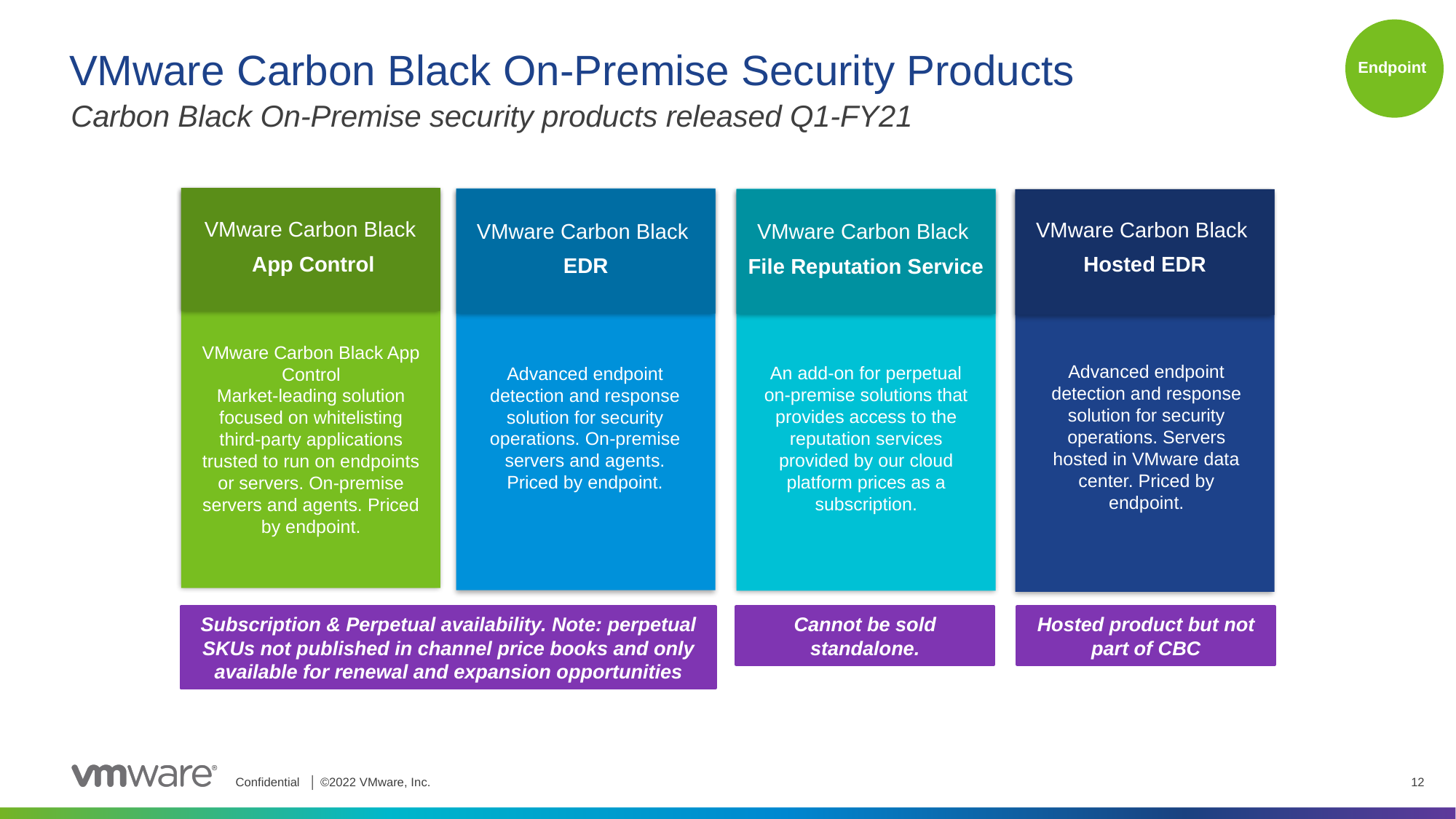

# VMware Carbon Black On-Premise Security Products
Endpoint
Carbon Black On-Premise security products released Q1-FY21

VMware Carbon Black
 App Control
VMware Carbon Black App Control
Market-leading solution focused on whitelisting third-party applications trusted to run on endpoints or servers. On-premise servers and agents. Priced by endpoint.

VMware Carbon Black
EDR
Advanced endpoint detection and response solution for security operations. On-premise servers and agents. Priced by endpoint.

VMware Carbon Black
File Reputation Service
An add-on for perpetual on-premise solutions that provides access to the reputation services provided by our cloud platform prices as a subscription.

VMware Carbon Black
Hosted EDR
Advanced endpoint detection and response solution for security operations. Servers hosted in VMware data center. Priced by endpoint.

Cannot be sold standalone.
Hosted product but not part of CBC
Subscription & Perpetual availability. Note: perpetual SKUs not published in channel price books and only available for renewal and expansion opportunities